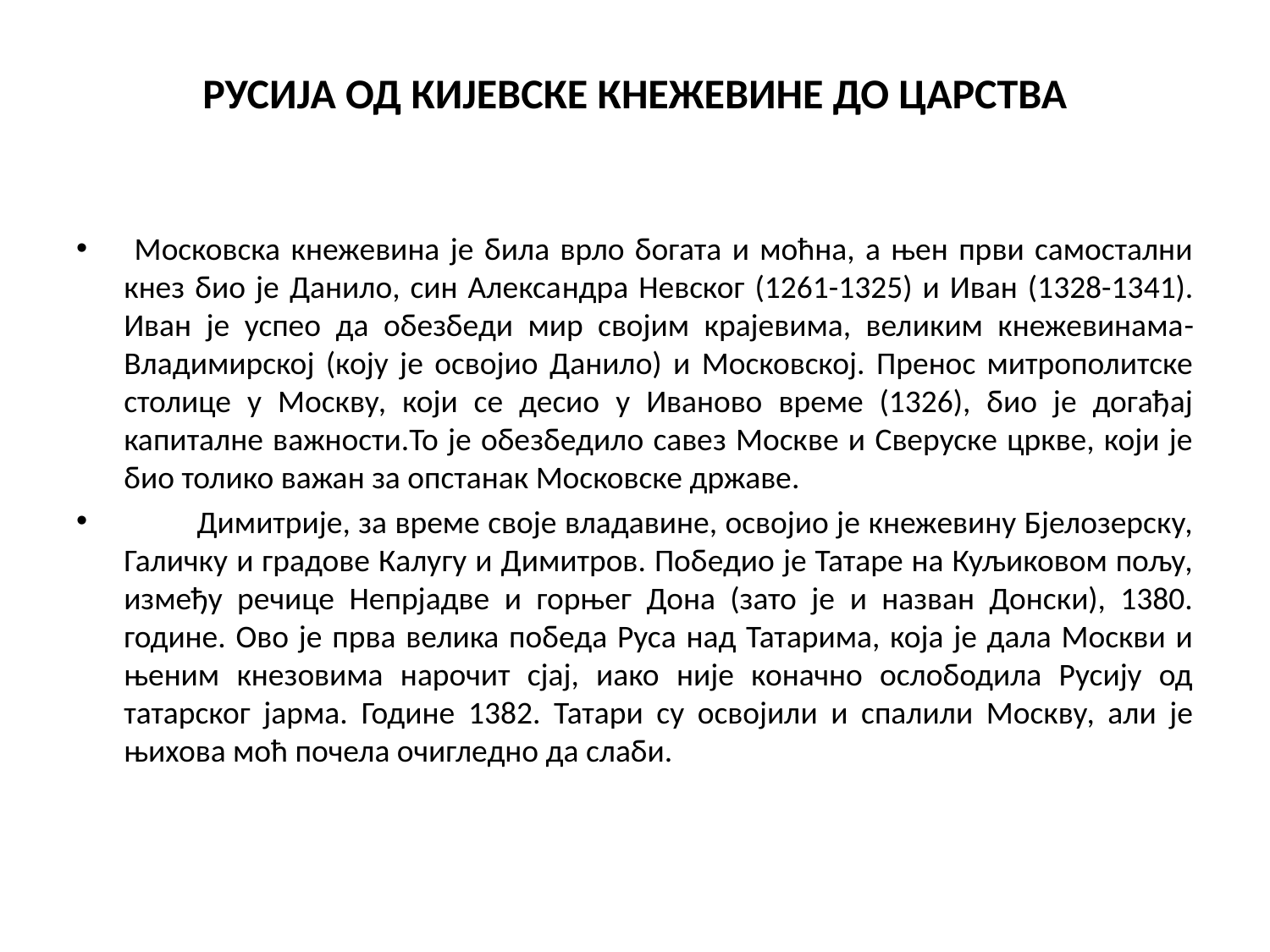

# РУСИЈА ОД КИЈЕВСКЕ КНЕЖЕВИНЕ ДО ЦАРСТВА
 Московска кнежевина је била врло богата и моћна, а њен први самостални кнез био је Данило, син Александра Невског (1261-1325) и Иван (1328-1341). Иван је успео да обезбеди мир својим крајевима, великим кнежевинама-Владимирској (коју је освојио Данило) и Московској. Пренос митрополитске столице у Москву, који се десио у Иваново време (1326), био је догађај капиталне важности.То је обезбедило савез Москве и Сверуске цркве, који је био толико важан за опстанак Московске државе.
         Димитрије, за време своје владавине, освојио је кнежевину Бјелозерску, Галичку и градове Калугу и Димитров. Победио је Татаре на Куљиковом пољу, између речице Непрјадве и горњег Дона (зато је и назван Донски), 1380. године. Ово је прва велика победа Руса над Татарима, која је дала Москви и њеним кнезовима нарочит сјај, иако није коначно ослободила Русију од татарског јарма. Године 1382. Татари су освојили и спалили Москву, али је њихова моћ почела очигледно да слаби.